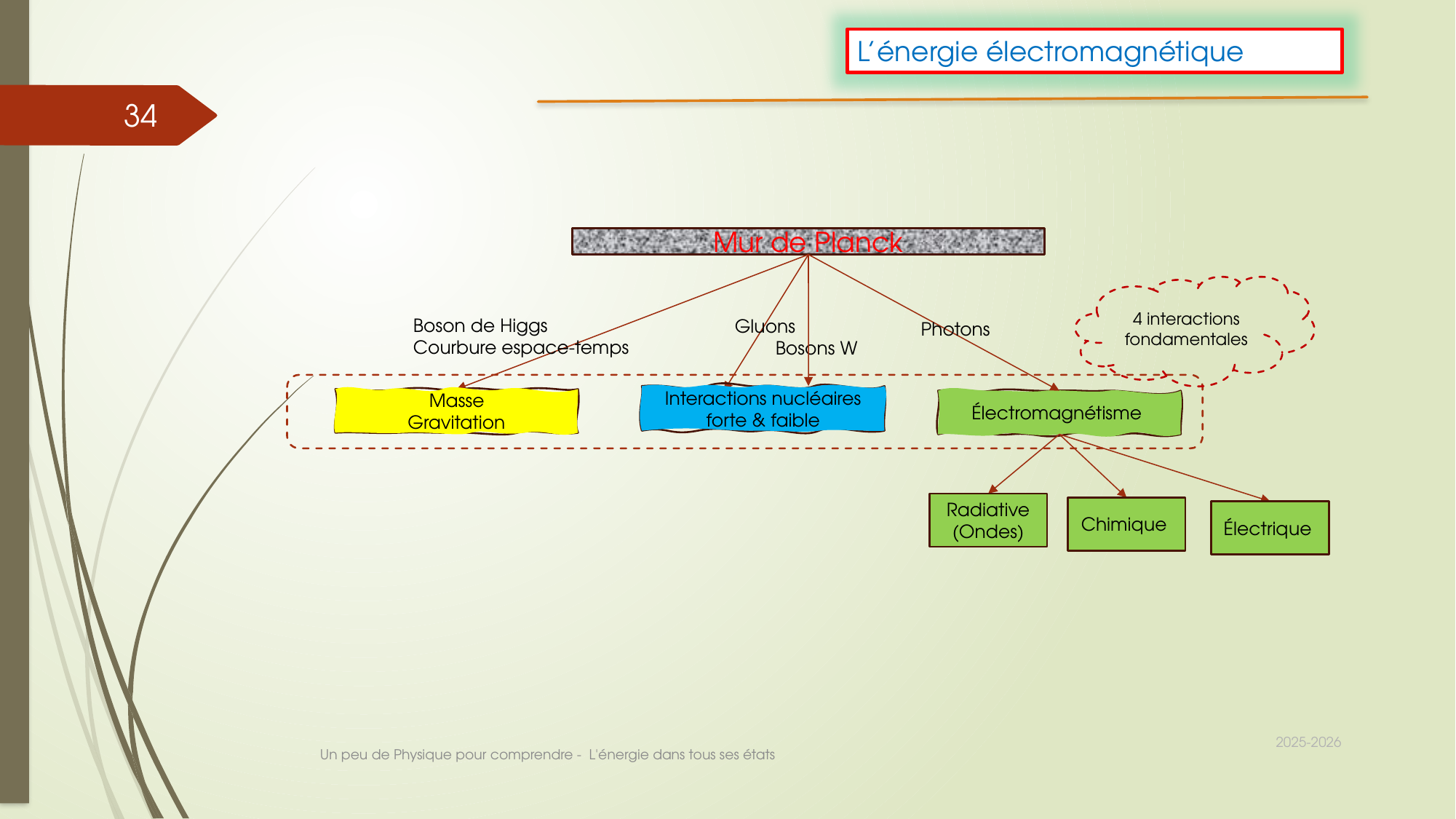

L’énergie électromagnétique
34
Mur de Planck
4 interactions fondamentales
Boson de Higgs
Courbure espace-temps
Gluons
        Bosons W
Photons

Interactions nucléaires forte & faible
Masse
Gravitation
Électromagnétisme
Radiative (Ondes)
Chimique
Électrique
2025-2026
Un peu de Physique pour comprendre -  L'énergie dans tous ses états